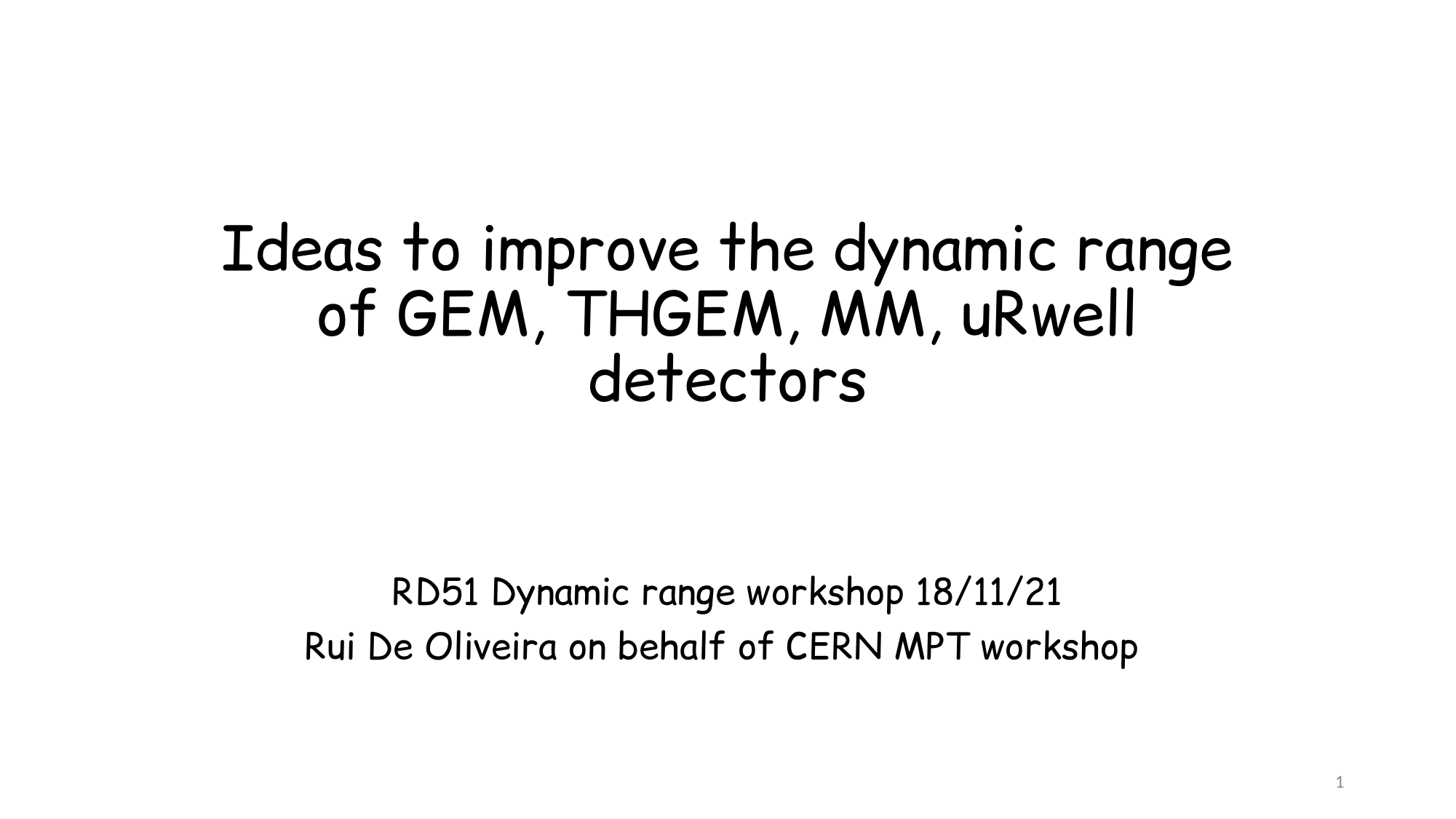

# Ideas to improve the dynamic range of GEM, THGEM, MM, uRwell detectors
RD51 Dynamic range workshop 18/11/21
Rui De Oliveira on behalf of CERN MPT workshop
1